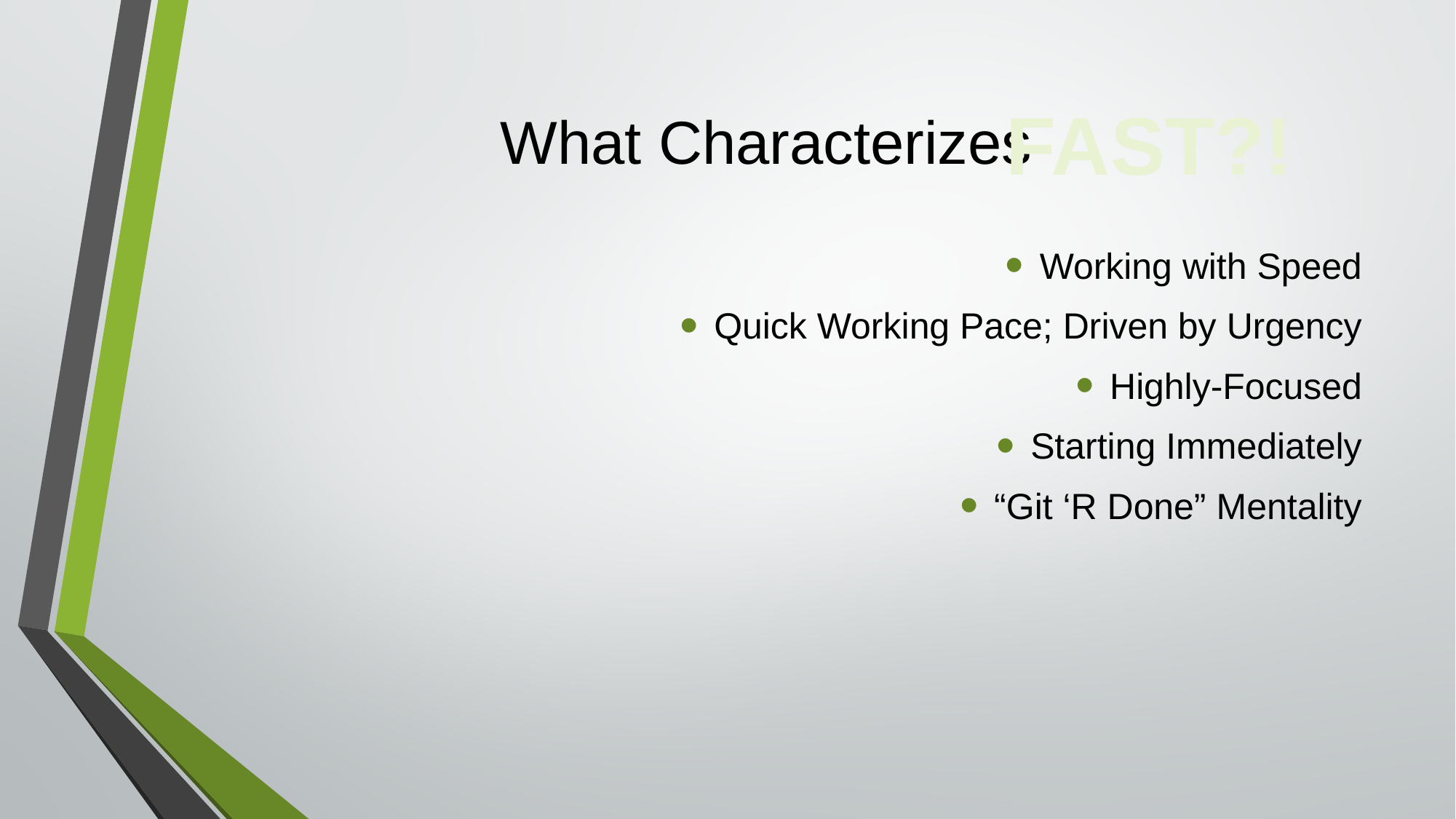

# What Characterizes
FAST?!
Working with Speed
Quick Working Pace; Driven by Urgency
Highly-Focused
Starting Immediately
“Git ‘R Done” Mentality